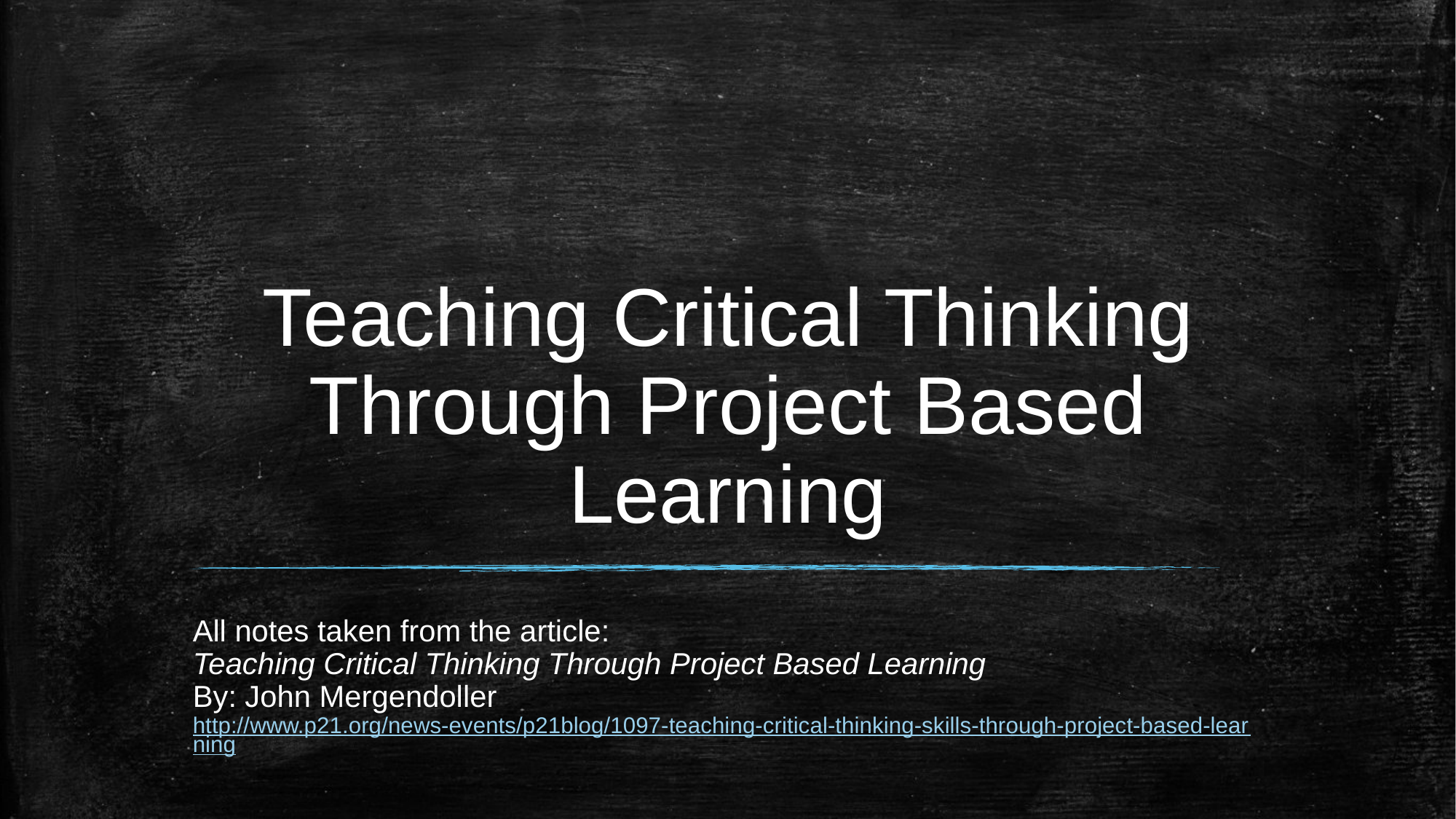

# Teaching Critical Thinking Through Project Based Learning
All notes taken from the article:
Teaching Critical Thinking Through Project Based Learning
By: John Mergendoller
http://www.p21.org/news-events/p21blog/1097-teaching-critical-thinking-skills-through-project-based-learning